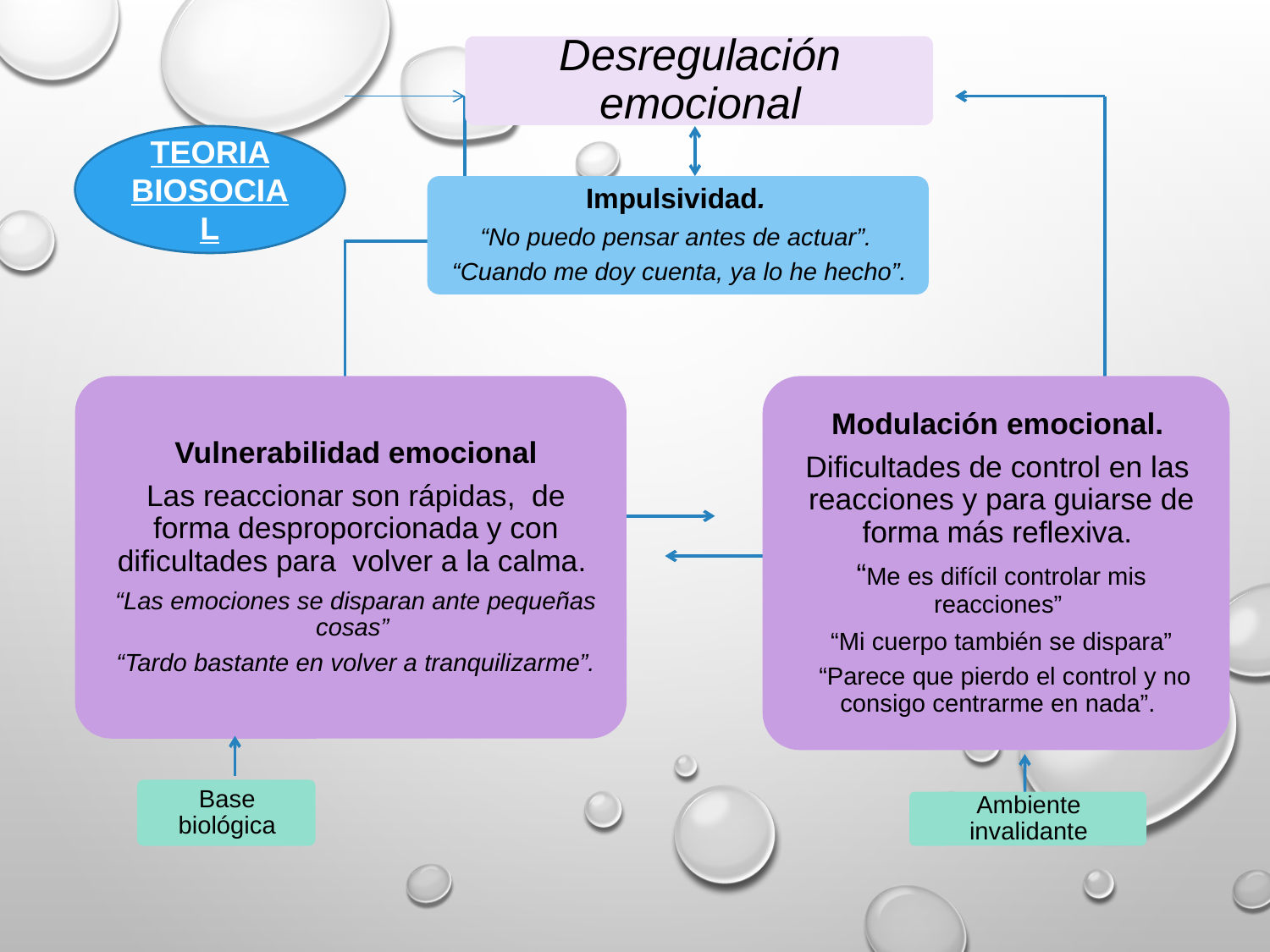

Desregulación emocional
Vulnerabilidad emocional
Las reaccionar son rápidas,  de forma desproporcionada y con dificultades para  volver a la calma.
“Las emociones se disparan ante pequeñas cosas”
“Tardo bastante en volver a tranquilizarme”.
Base biológica
Impulsividad.
“No puedo pensar antes de actuar”.
“Cuando me doy cuenta, ya lo he hecho”.
Modulación emocional.
Dificultades de control en las  reacciones y para guiarse de forma más reflexiva.
“Me es difícil controlar mis reacciones”
“Mi cuerpo también se dispara”
 “Parece que pierdo el control y no consigo centrarme en nada”.
Ambiente invalidante

TEORIA BIOSOCIAL
#